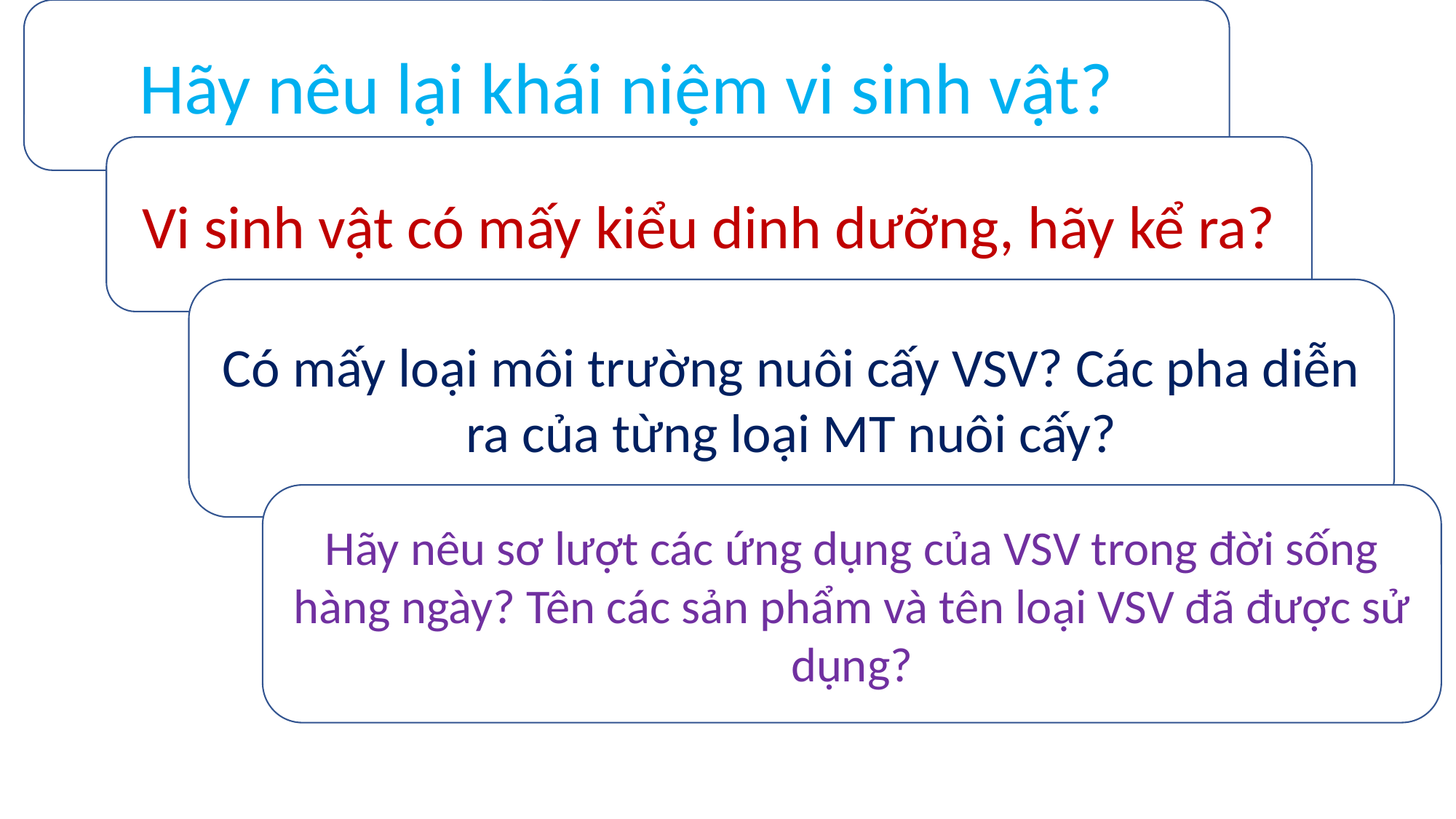

Hãy nêu lại khái niệm vi sinh vật?
Vi sinh vật có mấy kiểu dinh dưỡng, hãy kể ra?
Có mấy loại môi trường nuôi cấy VSV? Các pha diễn ra của từng loại MT nuôi cấy?
Hãy nêu sơ lượt các ứng dụng của VSV trong đời sống hàng ngày? Tên các sản phẩm và tên loại VSV đã được sử dụng?